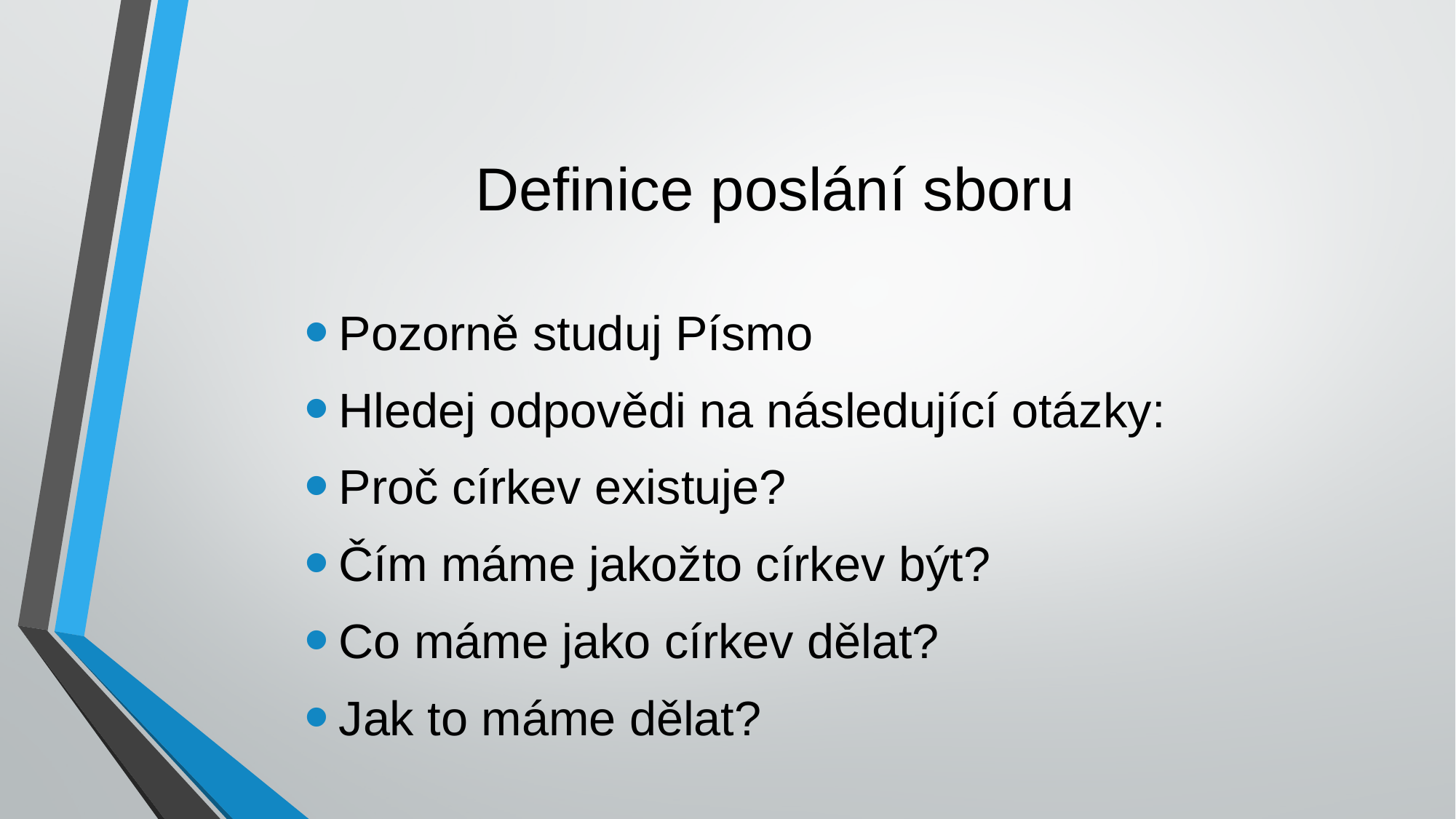

# Definice poslání sboru
Pozorně studuj Písmo
Hledej odpovědi na následující otázky:
Proč církev existuje?
Čím máme jakožto církev být?
Co máme jako církev dělat?
Jak to máme dělat?